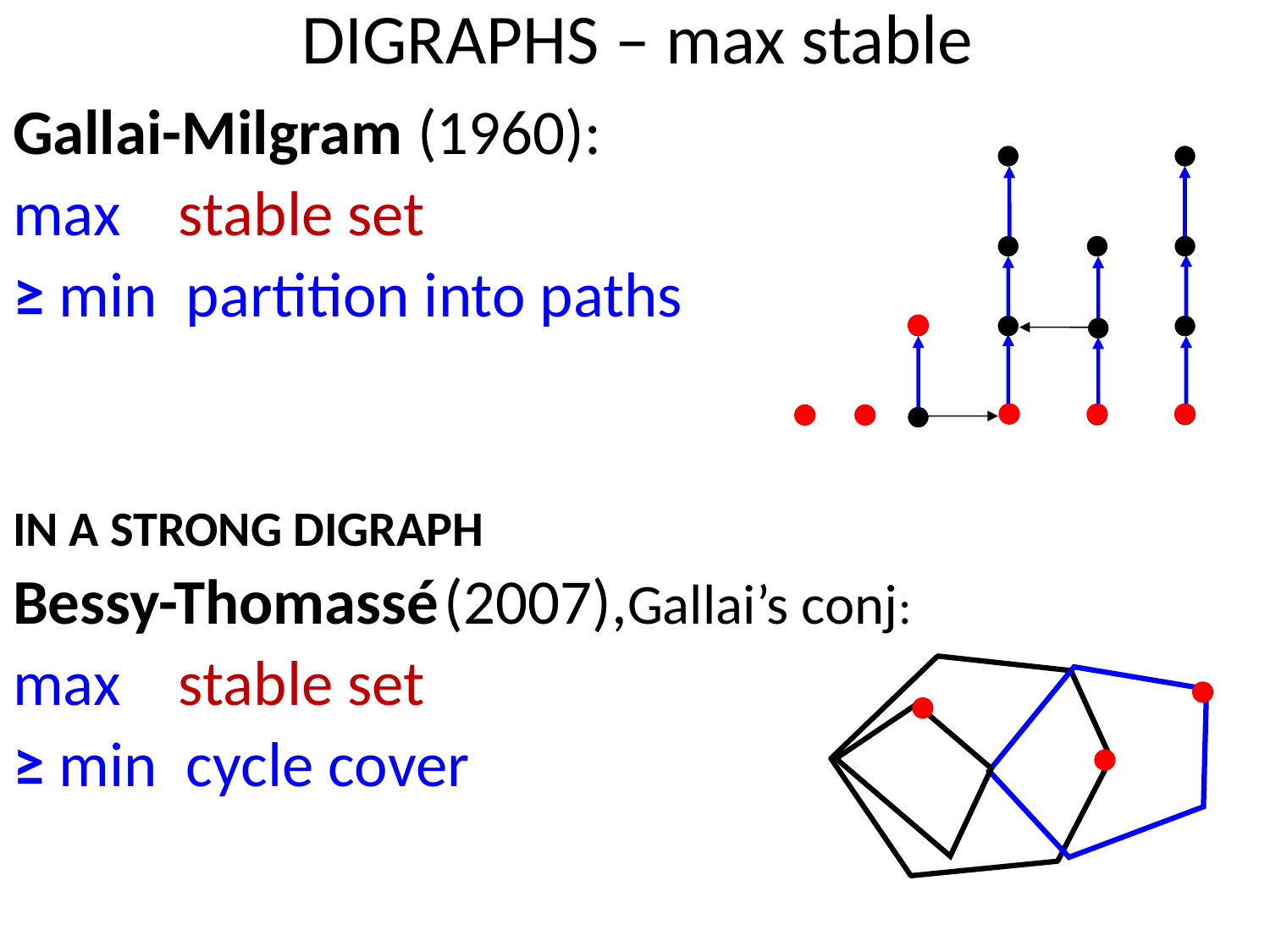

# DIGRAPHS – max stable
Gallai-Milgram (1960):
max    stable set
≥ min  partition into paths

IN A STRONG DIGRAPH
Bessy-Thomassé (2007),Gallai’s conj:
max    stable set
≥ min  cycle cover